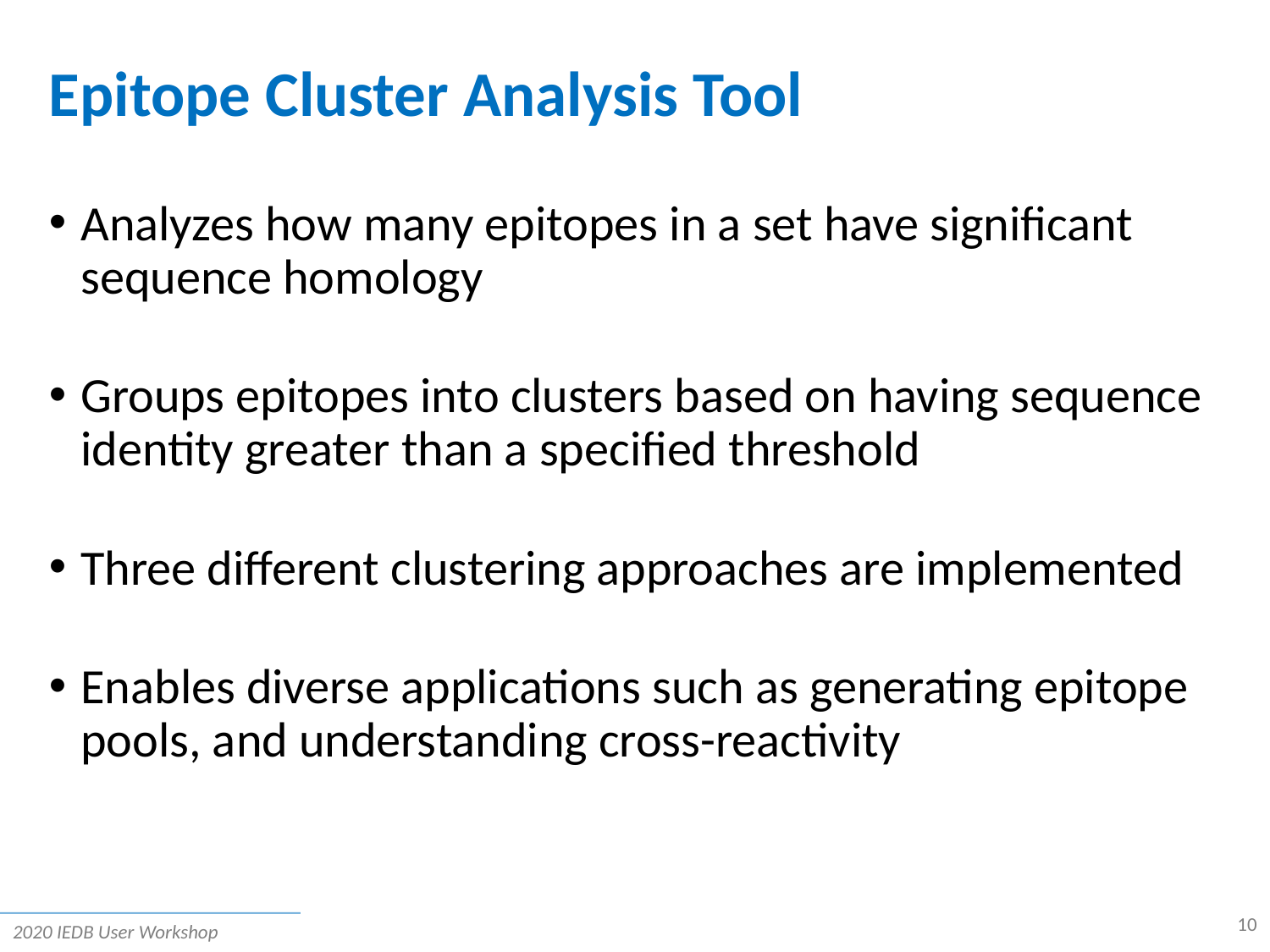

# Epitope Cluster Analysis Tool
Analyzes how many epitopes in a set have significant sequence homology

Groups epitopes into clusters based on having sequence identity greater than a specified threshold

Three different clustering approaches are implemented

Enables diverse applications such as generating epitope pools, and understanding cross-reactivity

10
2020 IEDB User Workshop